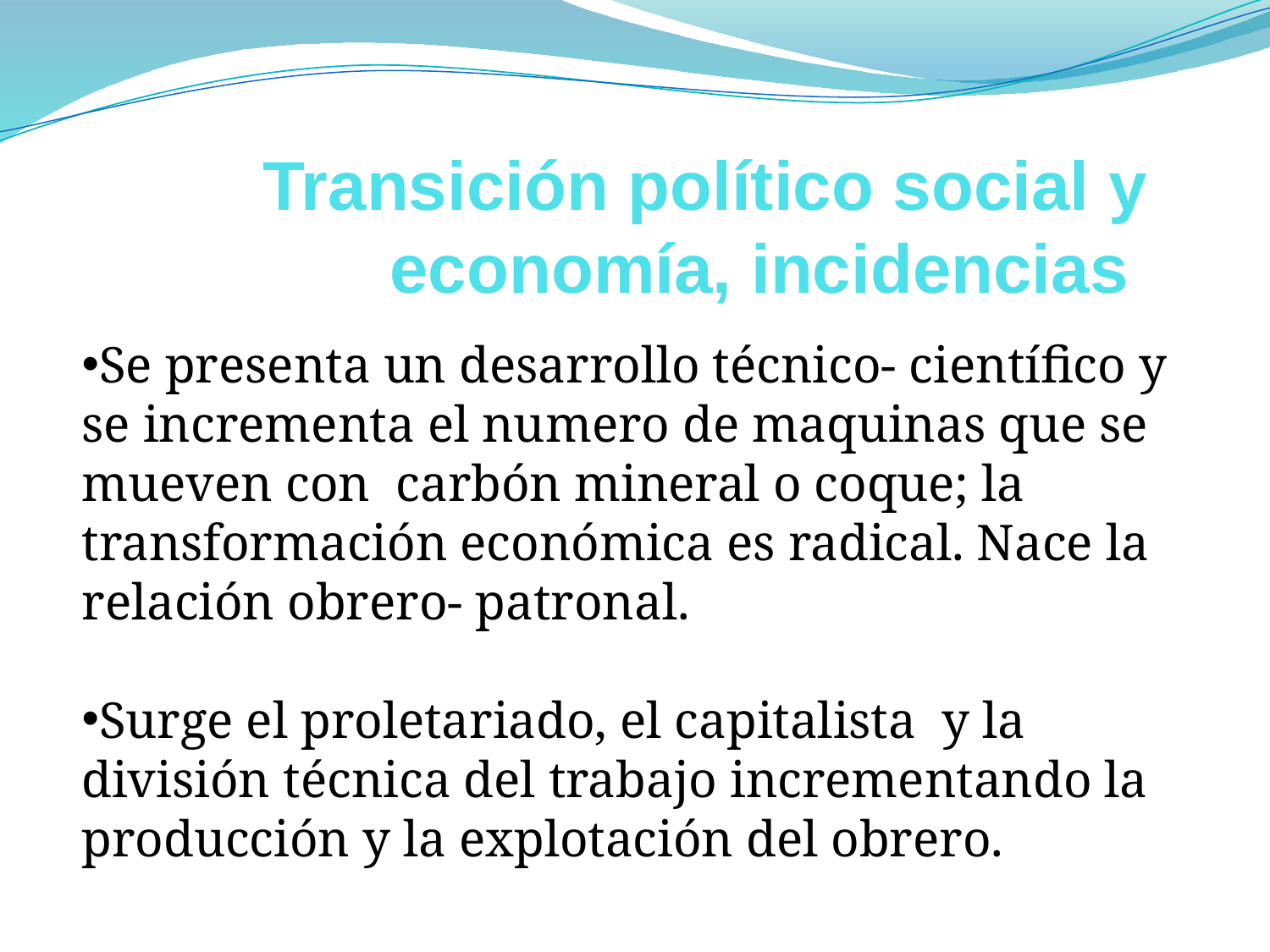

# Transición político social y economía, incidencias
Se presenta un desarrollo técnico- científico y se incrementa el numero de maquinas que se mueven con  carbón mineral o coque; la transformación económica es radical. Nace la relación obrero- patronal.

Surge el proletariado, el capitalista  y la división técnica del trabajo incrementando la producción y la explotación del obrero.